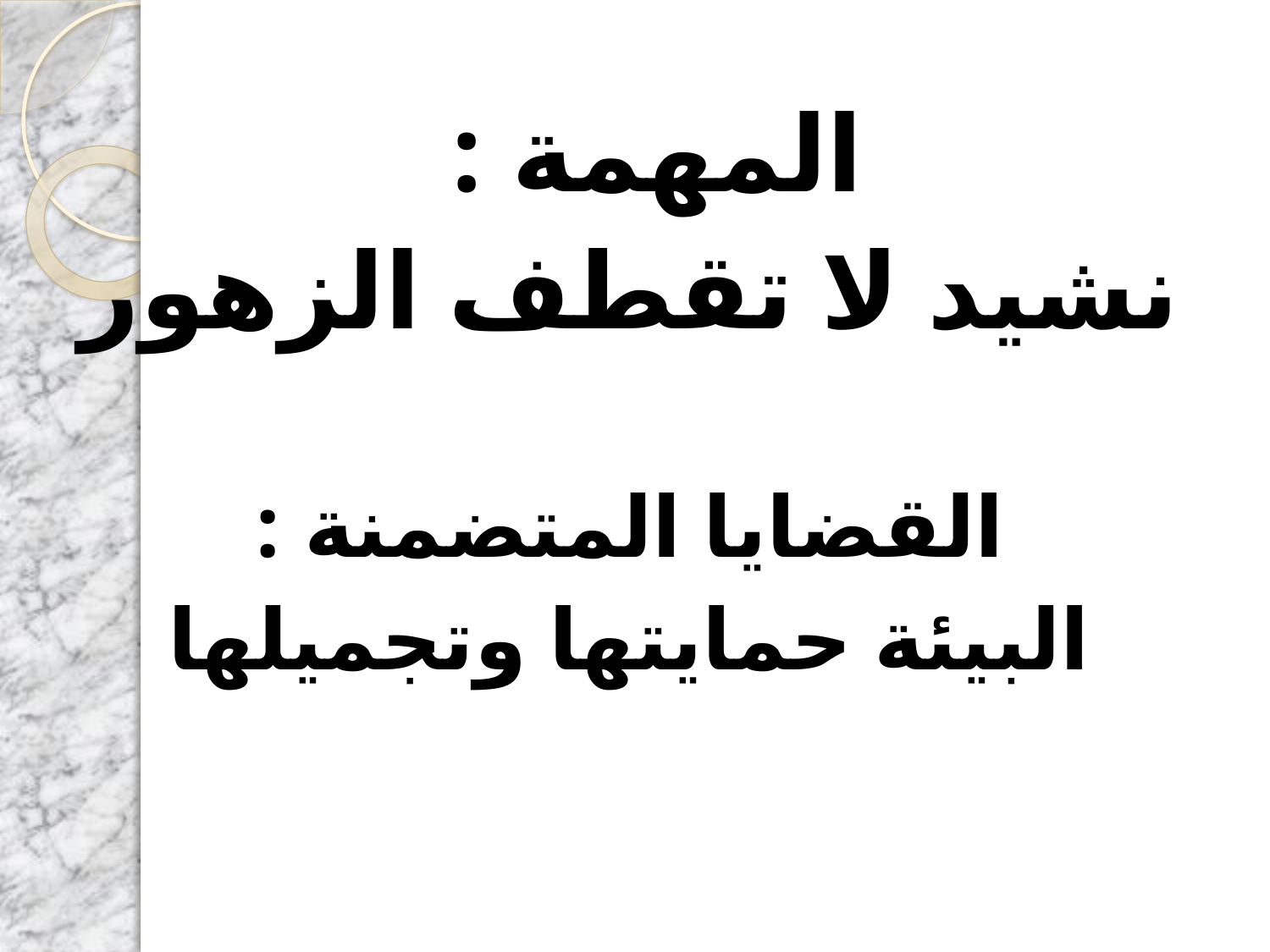

المهمة :
نشيد لا تقطف الزهور

القضايا المتضمنة :
البيئة حمايتها وتجميلها